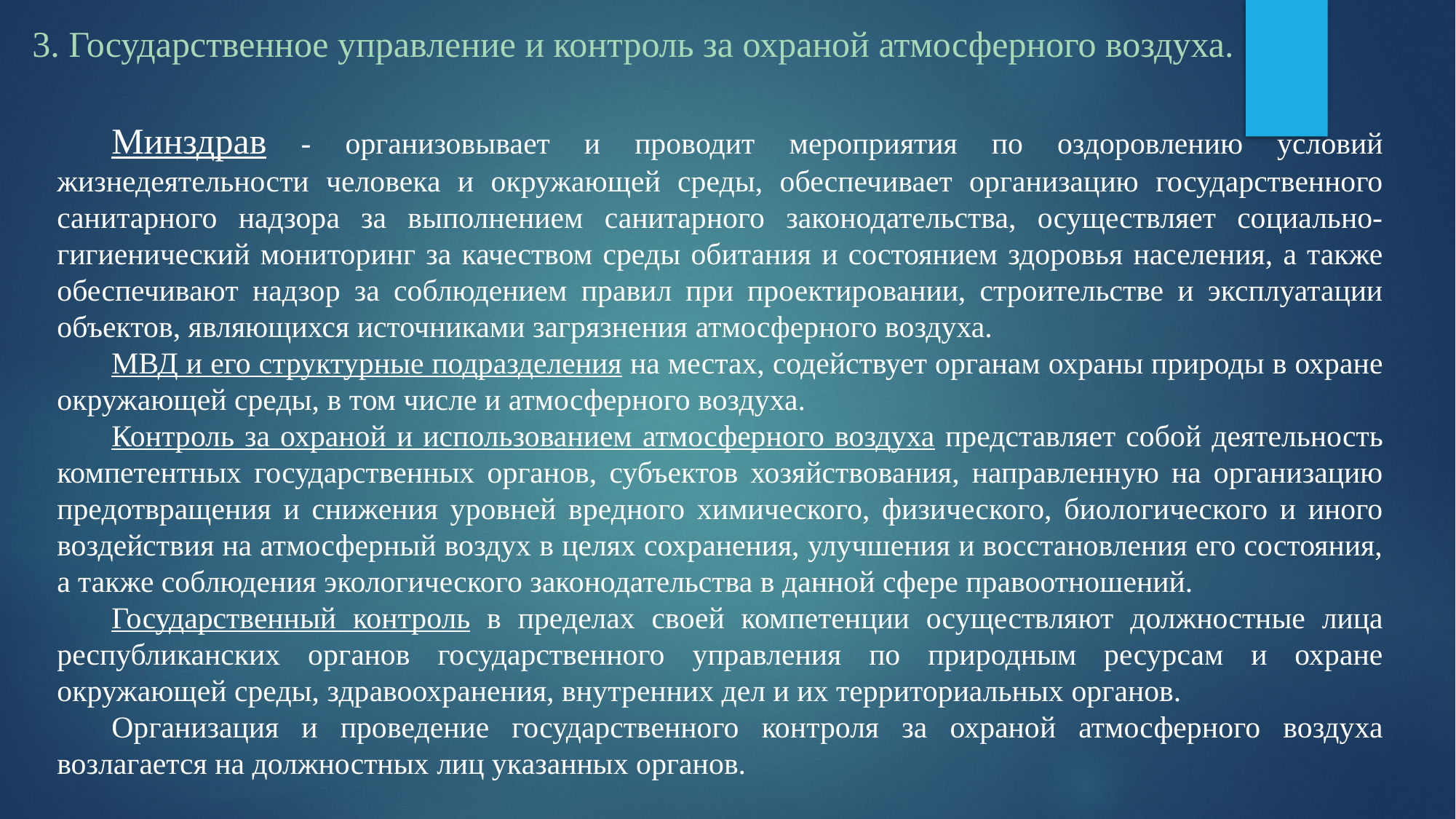

3. Государственное управление и контроль за охраной атмосферного воздуха.
Минздрав - организовывает и проводит мероприятия по оздоровлению условий жизнедеятельности человека и окружающей среды, обеспечивает организацию государственного санитарного надзора за выполнением санитарного законодательства, осуществляет социально-гигиенический мониторинг за качеством среды обитания и состоянием здоровья населения, а также обеспечивают надзор за соблюдением правил при проектировании, строительстве и эксплуатации объектов, являющихся источниками загрязнения атмосферного воздуха.
МВД и его структурные подразделения на местах, содействует органам охраны природы в охране окружающей среды, в том числе и атмосферного воздуха.
Контроль за охраной и использованием атмосферного воздуха представляет собой деятельность компетентных государственных органов, субъектов хозяйствования, направленную на организацию предотвращения и снижения уровней вредного химического, физического, биологического и иного воздействия на атмосферный воздух в целях сохранения, улучшения и восстановления его состояния, а также соблюдения экологического законодательства в данной сфере правоотношений.
Государственный контроль в пределах своей компетенции осуществляют должностные лица республиканских органов государственного управления по природным ресурсам и охране окружающей среды, здравоохранения, внутренних дел и их территориальных органов.
Организация и проведение государственного контроля за охраной атмосферного воздуха возлагается на должностных лиц указанных органов.